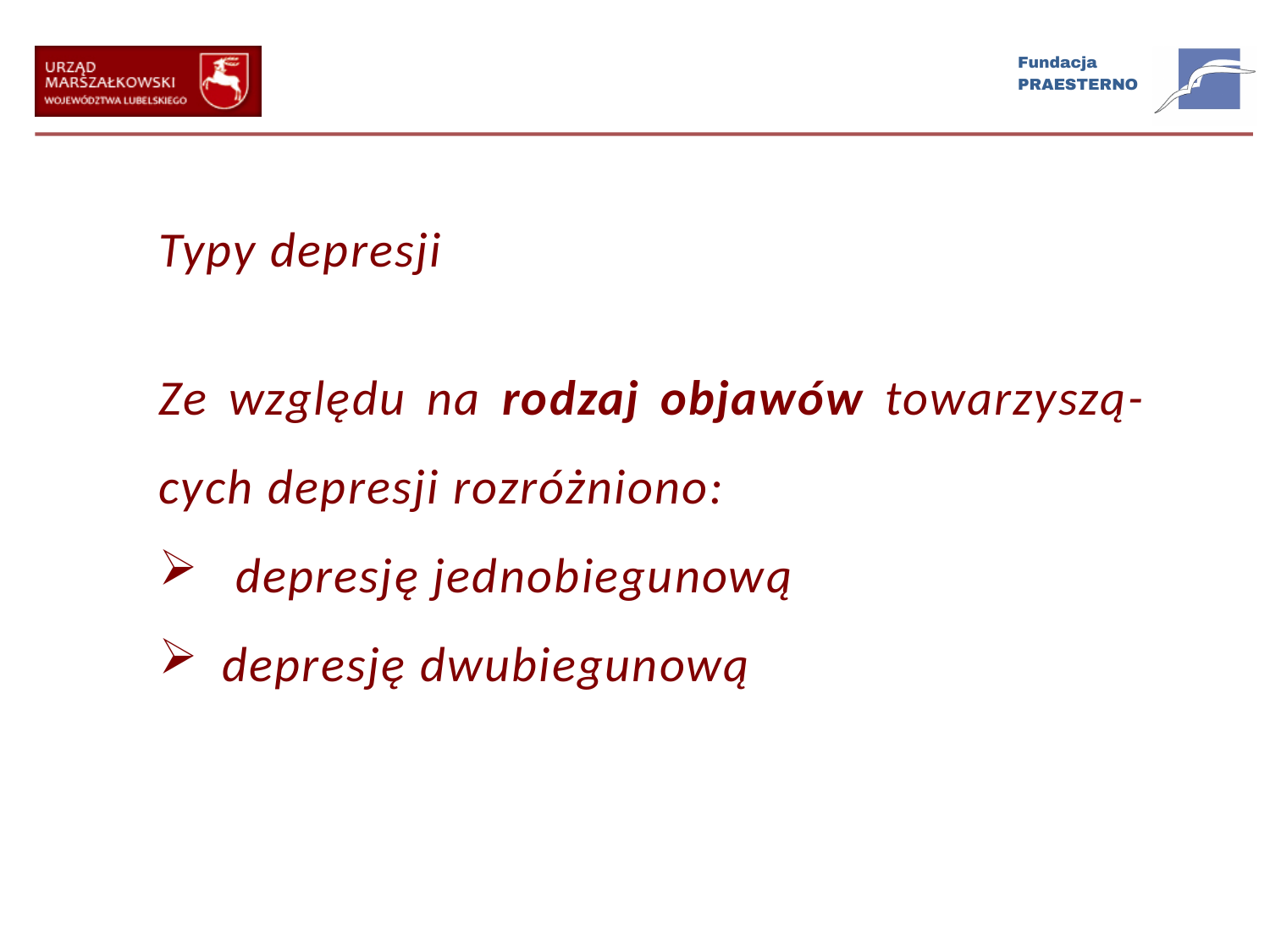

Typy depresji

Ze względu na rodzaj objawów towarzyszą-cych depresji rozróżniono:
 depresję jednobiegunową
depresję dwubiegunową